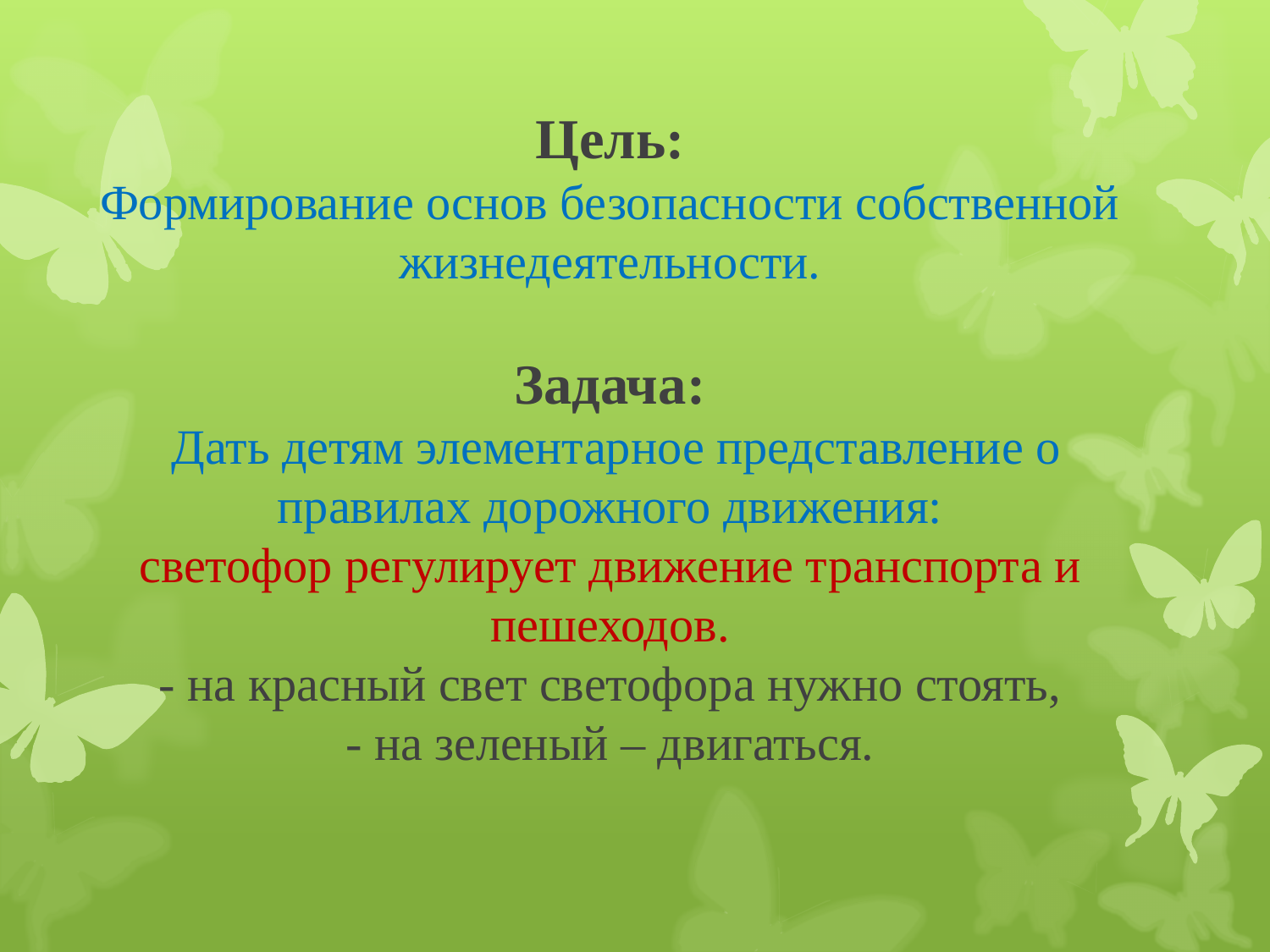

# Цель: Формирование основ безопасности собственной жизнедеятельности.   Задача:  Дать детям элементарное представление о правилах дорожного движения: светофор регулирует движение транспорта и пешеходов. - на красный свет светофора нужно стоять, - на зеленый – двигаться.